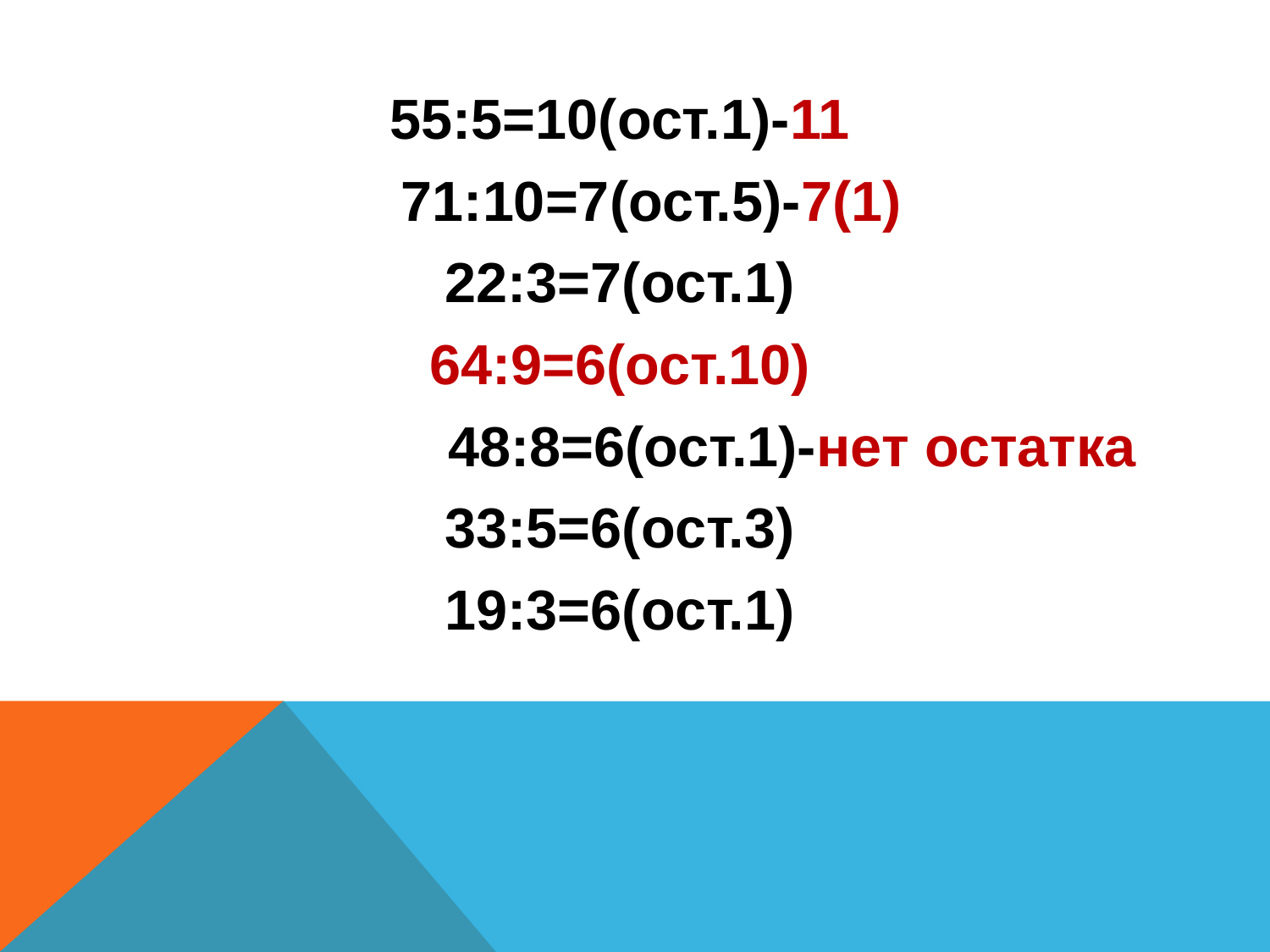

55:5=10(ост.1)-11
    71:10=7(ост.5)-7(1)
22:3=7(ост.1)
64:9=6(ост.10)
                      48:8=6(ост.1)-нет остатка
33:5=6(ост.3)
19:3=6(ост.1)